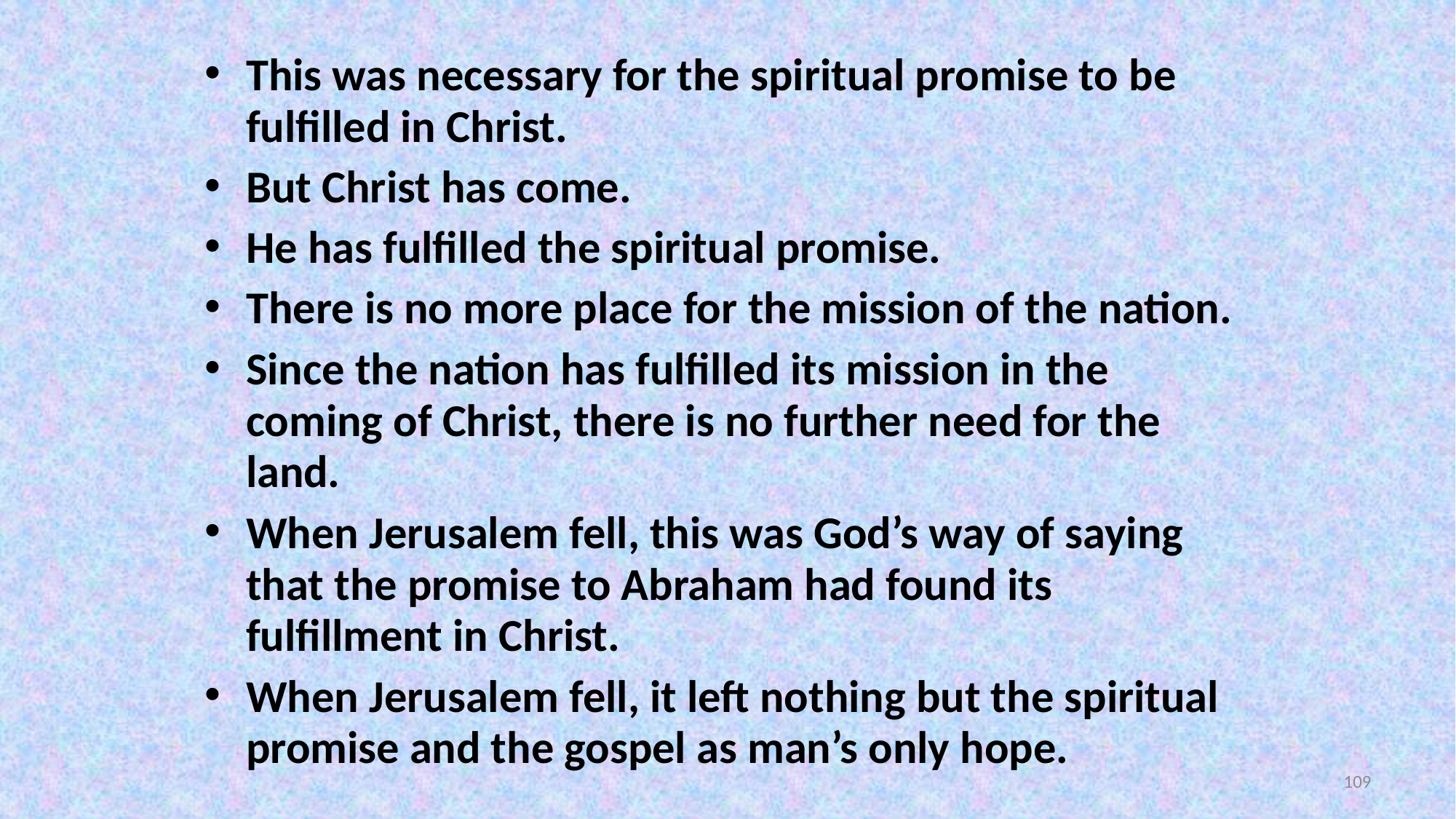

This was necessary for the spiritual promise to be fulfilled in Christ.
But Christ has come.
He has fulfilled the spiritual promise.
There is no more place for the mission of the nation.
Since the nation has fulfilled its mission in the coming of Christ, there is no further need for the land.
When Jerusalem fell, this was God’s way of saying that the promise to Abraham had found its fulfillment in Christ.
When Jerusalem fell, it left nothing but the spiritual promise and the gospel as man’s only hope.

109